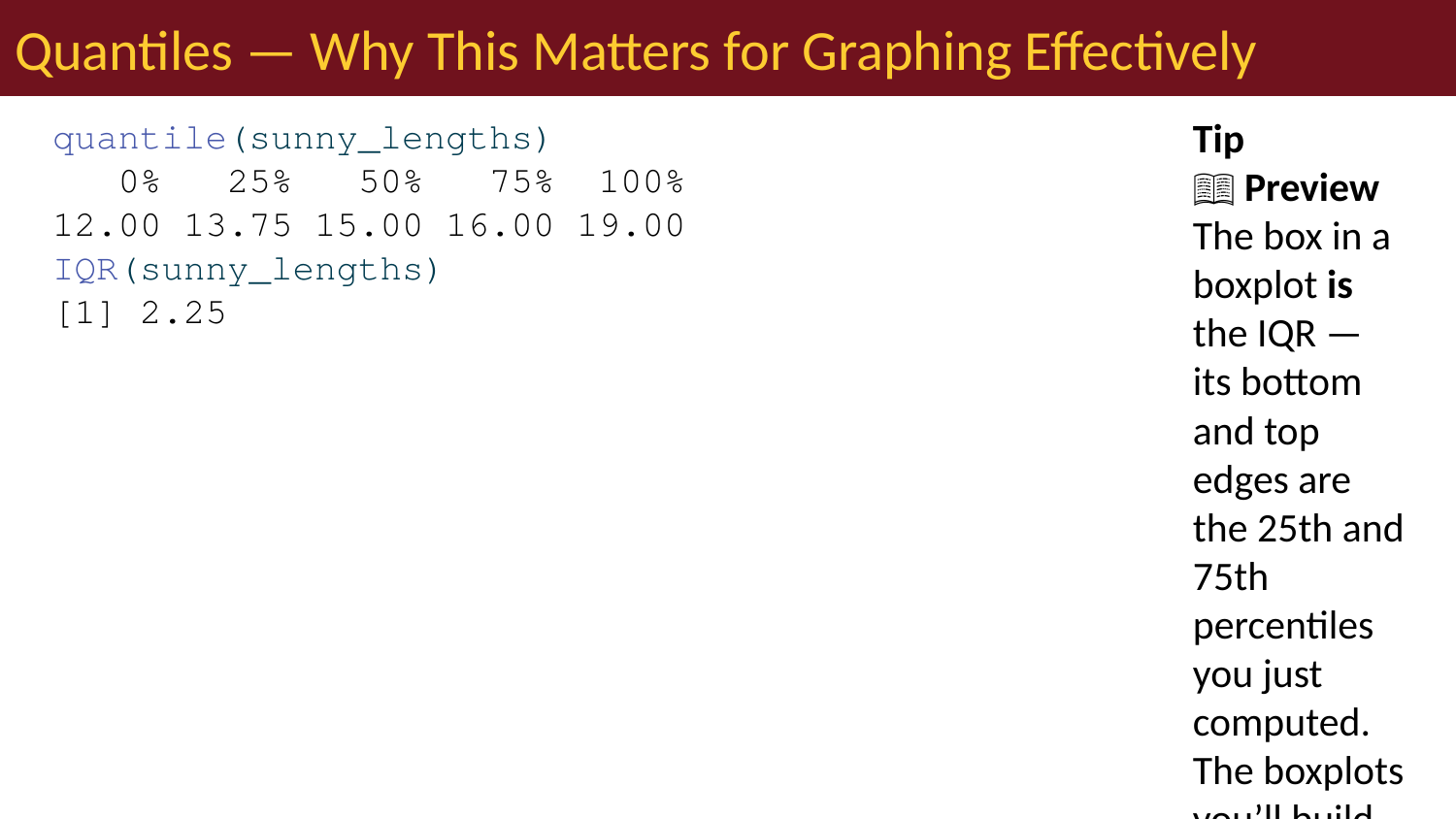

# Quantiles — Why This Matters for Graphing Effectively
quantile(sunny_lengths)
   0%   25%   50%   75%  100%
12.00 13.75 15.00 16.00 19.00
IQR(sunny_lengths)
[1] 2.25
Tip
📖 Preview
The box in a boxplot is the IQR — its bottom and top edges are the 25th and 75th percentiles you just computed. The boxplots you’ll build in Graphing Effectively are these five numbers, drawn.